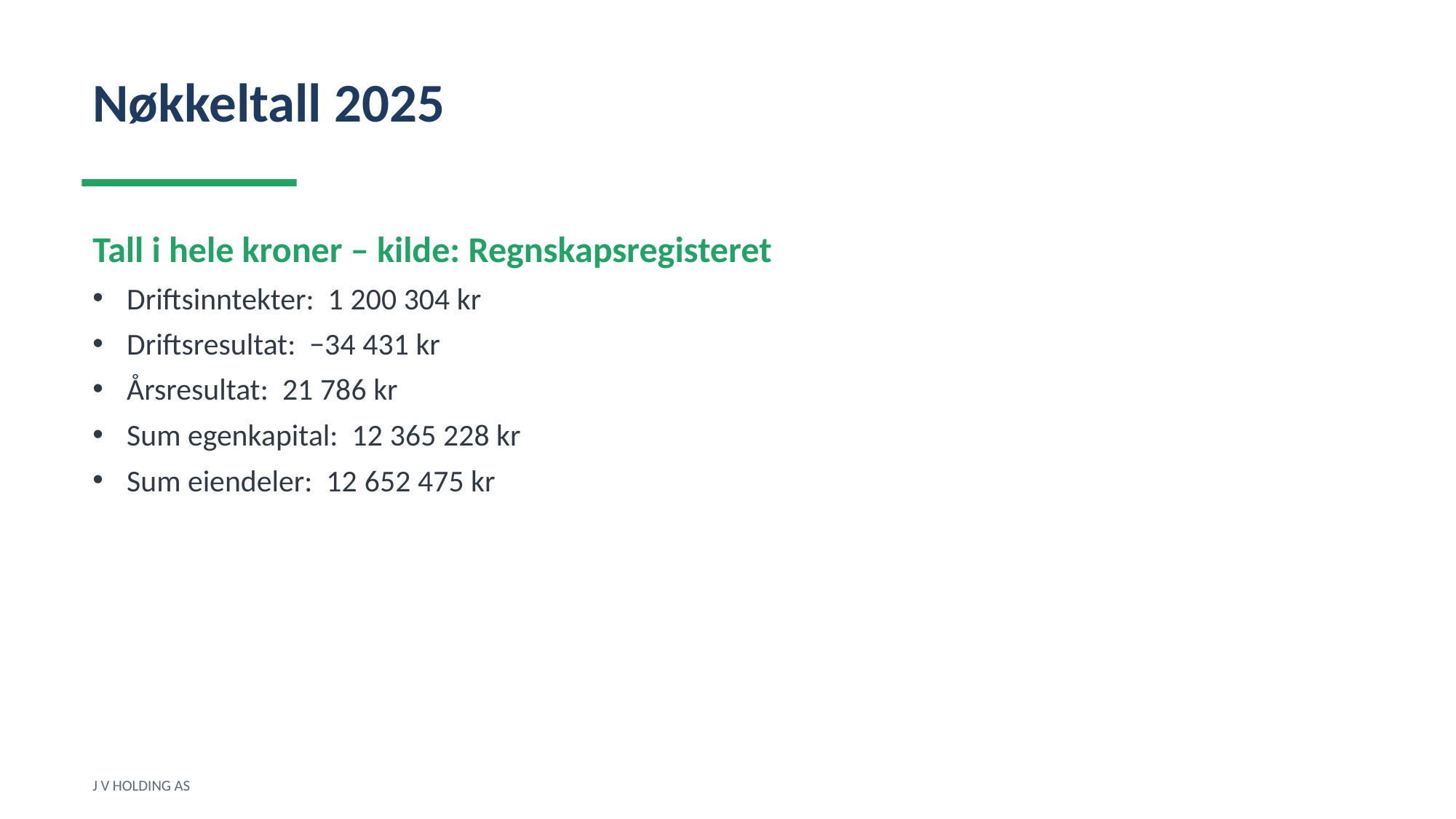

Nøkkeltall 2025

Tall i hele kroner – kilde: Regnskapsregisteret
Driftsinntekter:  1 200 304 kr
Driftsresultat:  −34 431 kr
Årsresultat:  21 786 kr
Sum egenkapital:  12 365 228 kr
Sum eiendeler:  12 652 475 kr
J V HOLDING AS